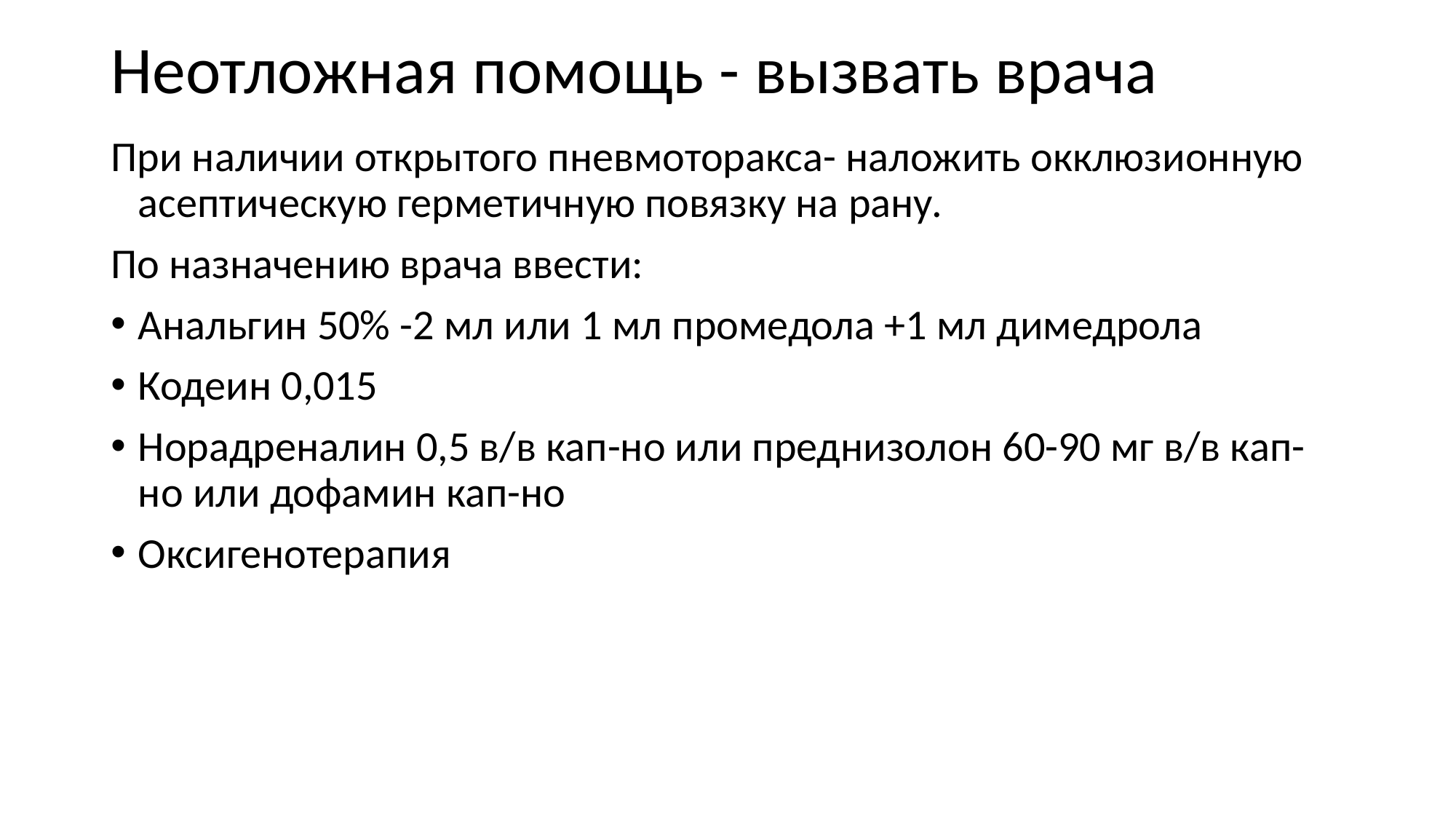

# Неотложная помощь - вызвать врача
При наличии открытого пневмоторакса- наложить окклюзионную асептическую герметичную повязку на рану.
По назначению врача ввести:
Анальгин 50% -2 мл или 1 мл промедола +1 мл димедрола
Кодеин 0,015
Норадреналин 0,5 в/в кап-но или преднизолон 60-90 мг в/в кап-но или дофамин кап-но
Оксигенотерапия